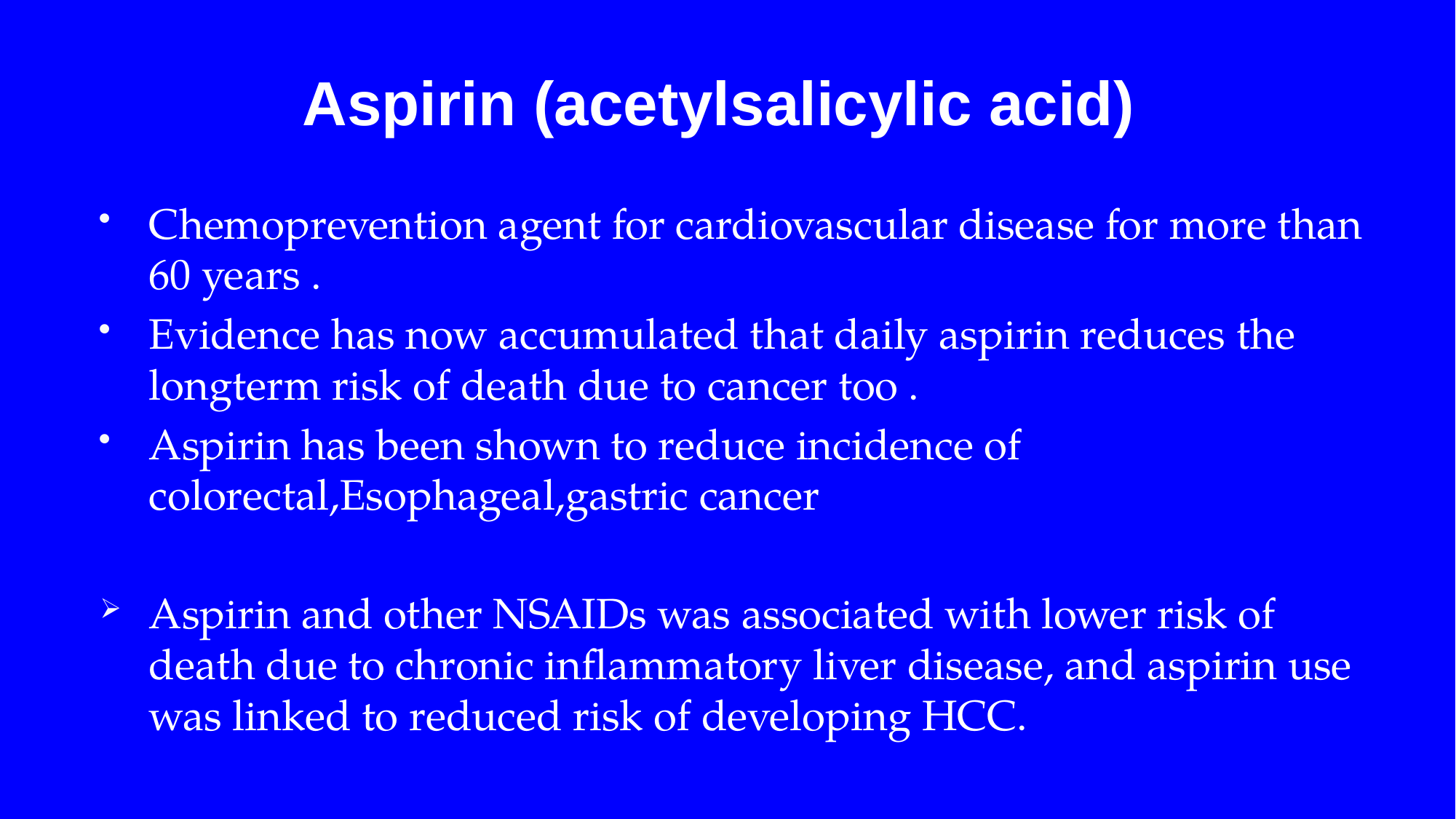

# Aspirin (acetylsalicylic acid)
Chemoprevention agent for cardiovascular disease for more than 60 years .
Evidence has now accumulated that daily aspirin reduces the longterm risk of death due to cancer too .
Aspirin has been shown to reduce incidence of colorectal,Esophageal,gastric cancer

Aspirin and other NSAIDs was associated with lower risk of death due to chronic inflammatory liver disease, and aspirin use was linked to reduced risk of developing HCC.